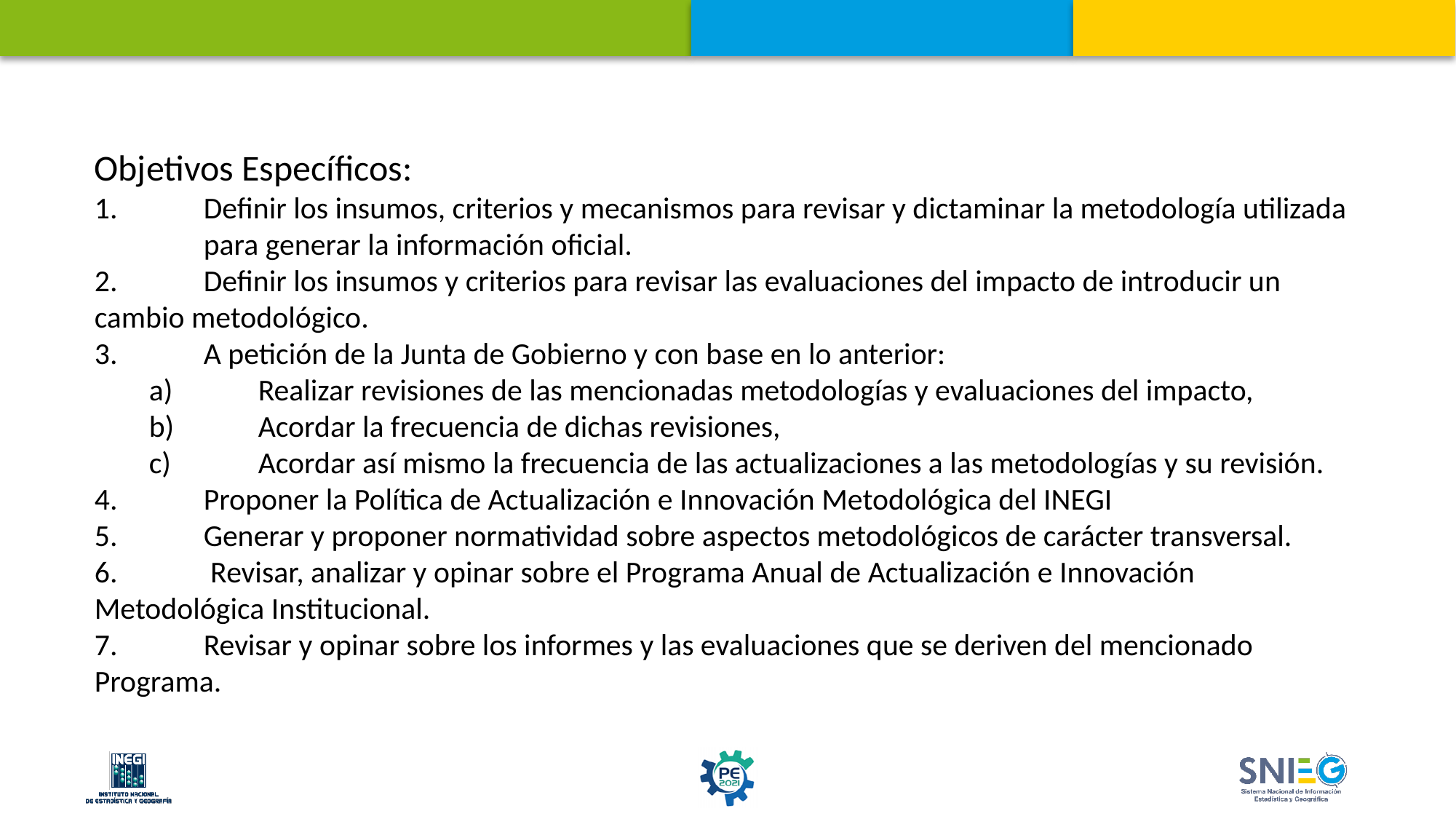

Objetivos Específicos:
1.	Definir los insumos, criterios y mecanismos para revisar y dictaminar la metodología utilizada 	para generar la información oficial.
2.	Definir los insumos y criterios para revisar las evaluaciones del impacto de introducir un 	cambio metodológico.
3.	A petición de la Junta de Gobierno y con base en lo anterior:
a)	Realizar revisiones de las mencionadas metodologías y evaluaciones del impacto,
b)	Acordar la frecuencia de dichas revisiones,
c)	Acordar así mismo la frecuencia de las actualizaciones a las metodologías y su revisión.
4.	Proponer la Política de Actualización e Innovación Metodológica del INEGI
5.	Generar y proponer normatividad sobre aspectos metodológicos de carácter transversal.
6.	 Revisar, analizar y opinar sobre el Programa Anual de Actualización e Innovación 	Metodológica Institucional.
7.	Revisar y opinar sobre los informes y las evaluaciones que se deriven del mencionado 	Programa.